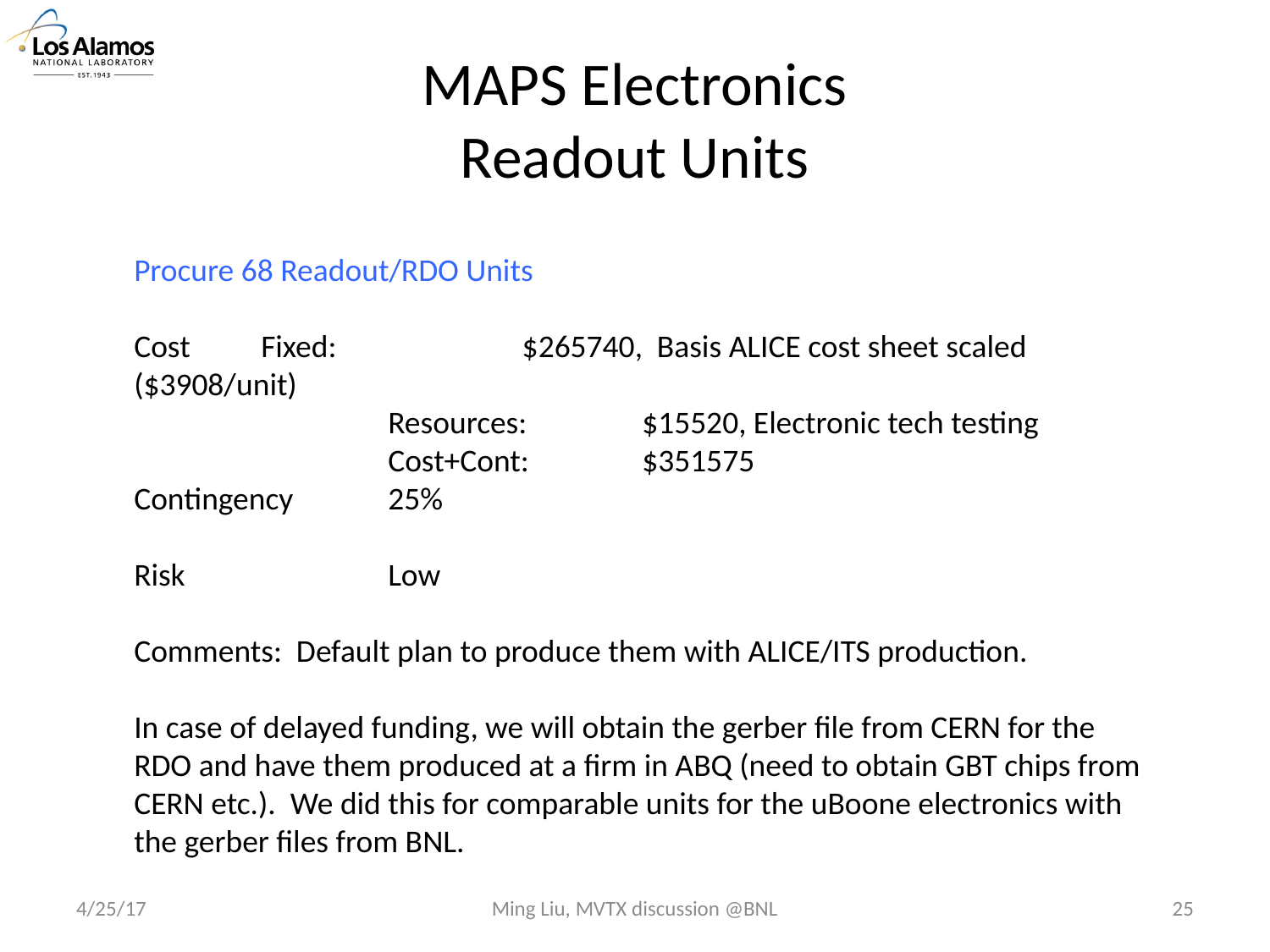

# MAPS Electronics Readout Units
Procure 68 Readout/RDO Units

Cost  	Fixed:		 $265740,  Basis ALICE cost sheet scaled ($3908/unit)
		Resources:	$15520, Electronic tech testing
		Cost+Cont:	$351575
Contingency	25%

Risk 		Low

Comments:  Default plan to produce them with ALICE/ITS production.

In case of delayed funding, we will obtain the gerber file from CERN for the RDO and have them produced at a firm in ABQ (need to obtain GBT chips from CERN etc.).  We did this for comparable units for the uBoone electronics with the gerber files from BNL.
4/25/17
Ming Liu, MVTX discussion @BNL
25